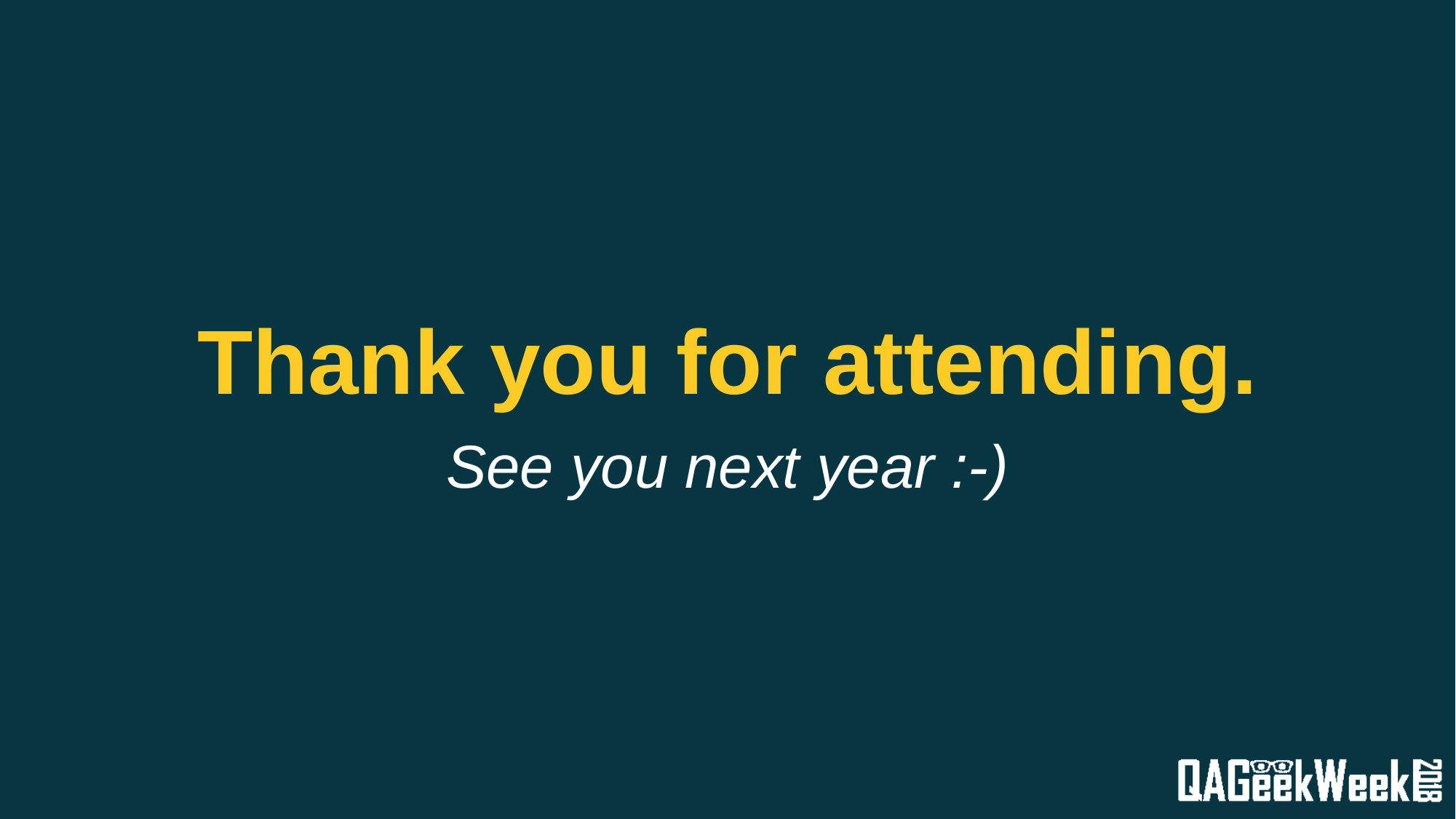

# Thank you for attending.
See you next year :-)